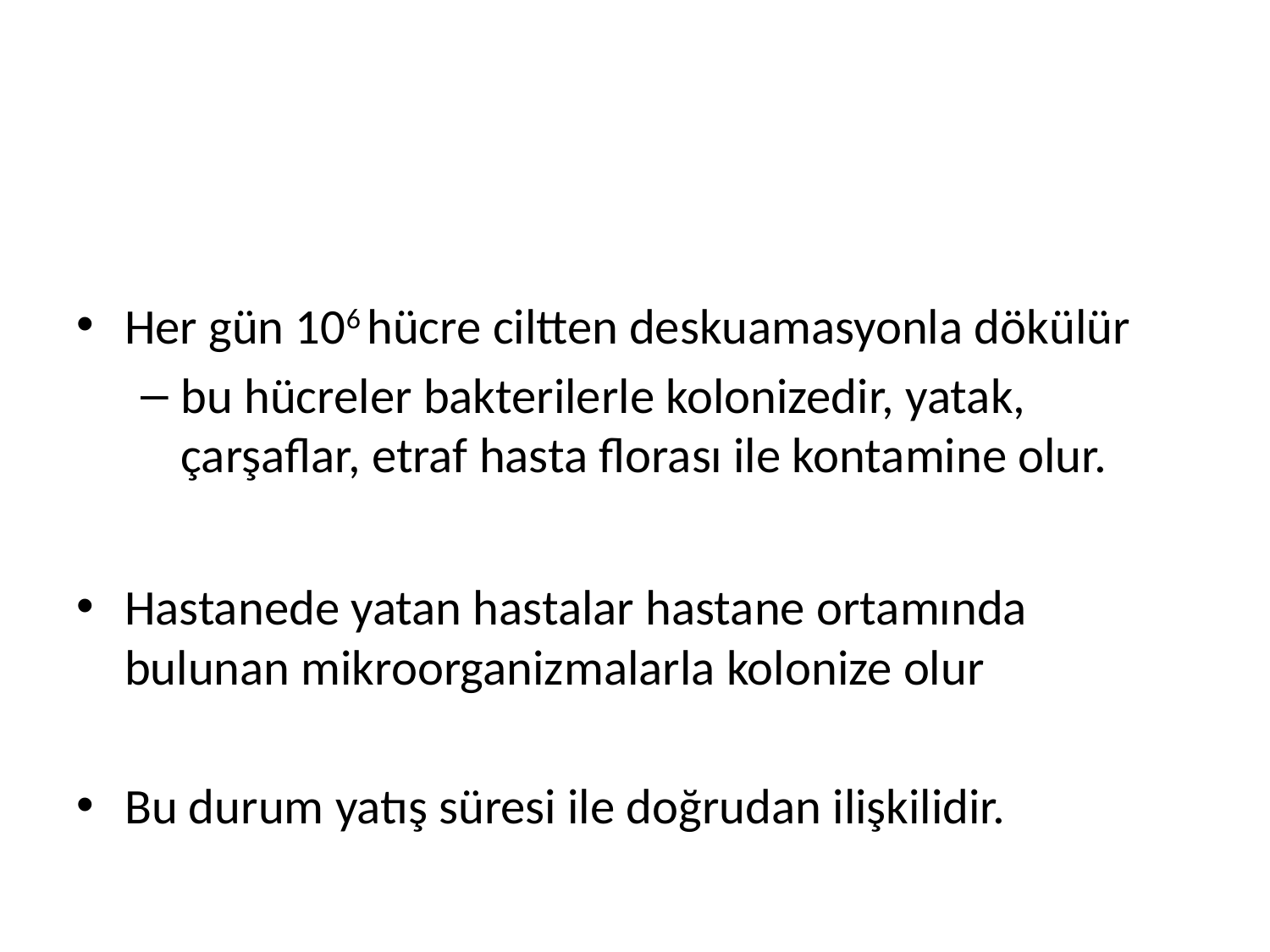

#

Her gün 106 hücre ciltten deskuamasyonla dökülür
bu hücreler bakterilerle kolonizedir, yatak, çarşaflar, etraf hasta florası ile kontamine olur.

Hastanede yatan hastalar hastane ortamında bulunan mikroorganizmalarla kolonize olur

Bu durum yatış süresi ile doğrudan ilişkilidir.